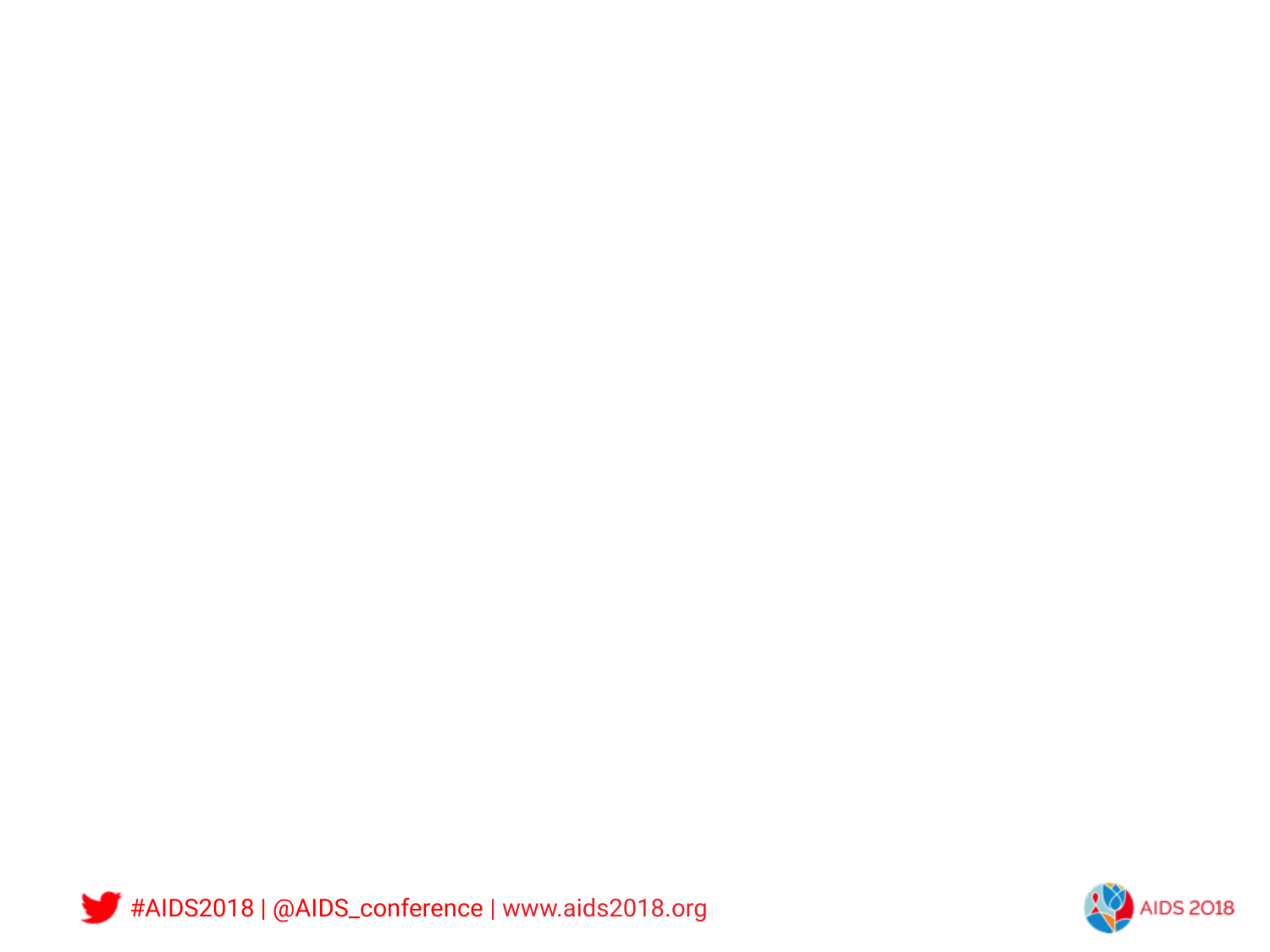

Adolescent-friendly services are accessible, acceptable, appropriate, effective and equitable.

Providers of these services are sensitive to their young clients' needs, they encourage autonomy and demonstrate respectful and non-judgmental attitudes.

They know of the importance adolescents give to privacy and confidentiality.